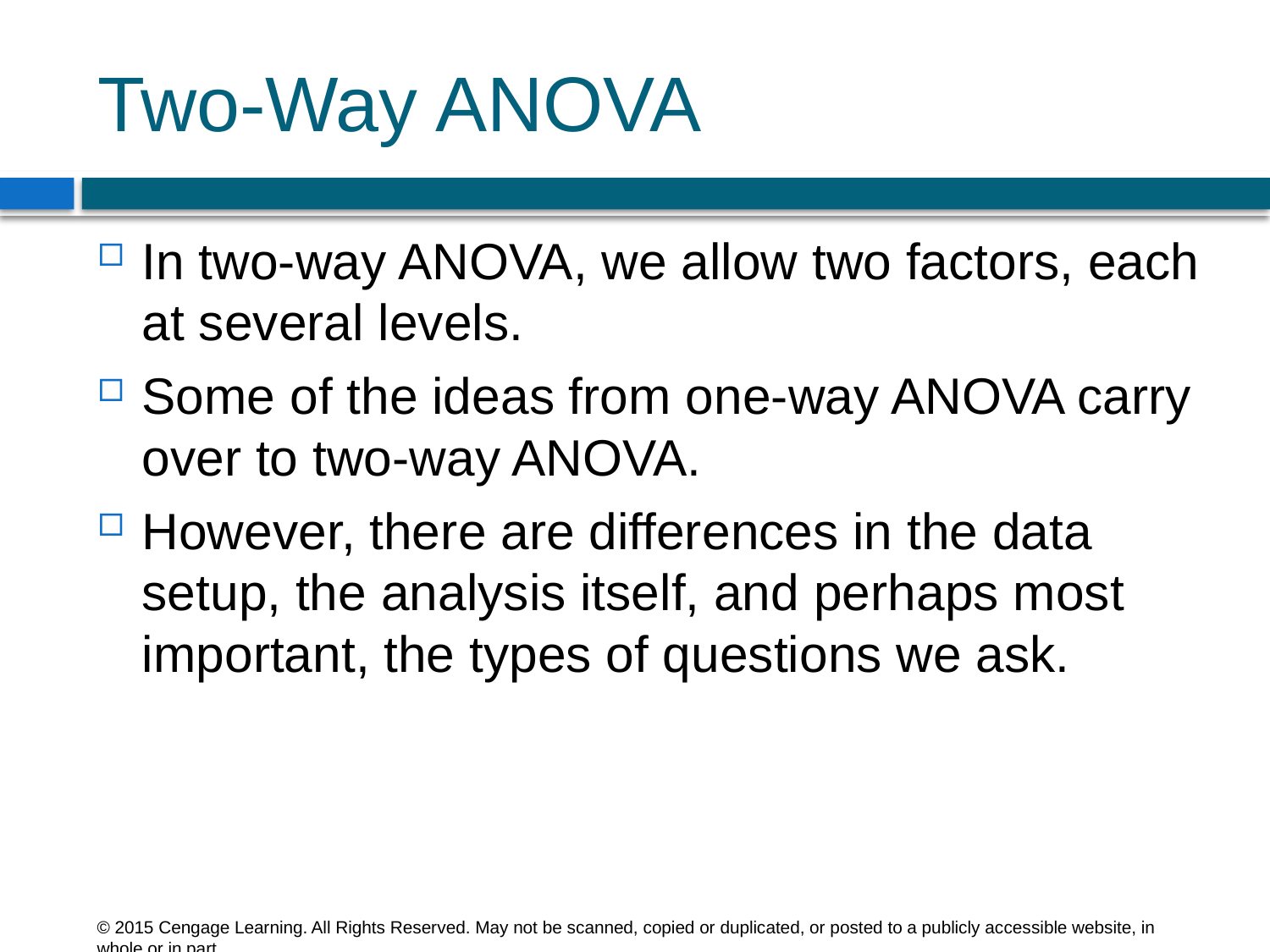

# Two-Way ANOVA
In two-way ANOVA, we allow two factors, each at several levels.
Some of the ideas from one-way ANOVA carry over to two-way ANOVA.
However, there are differences in the data setup, the analysis itself, and perhaps most important, the types of questions we ask.